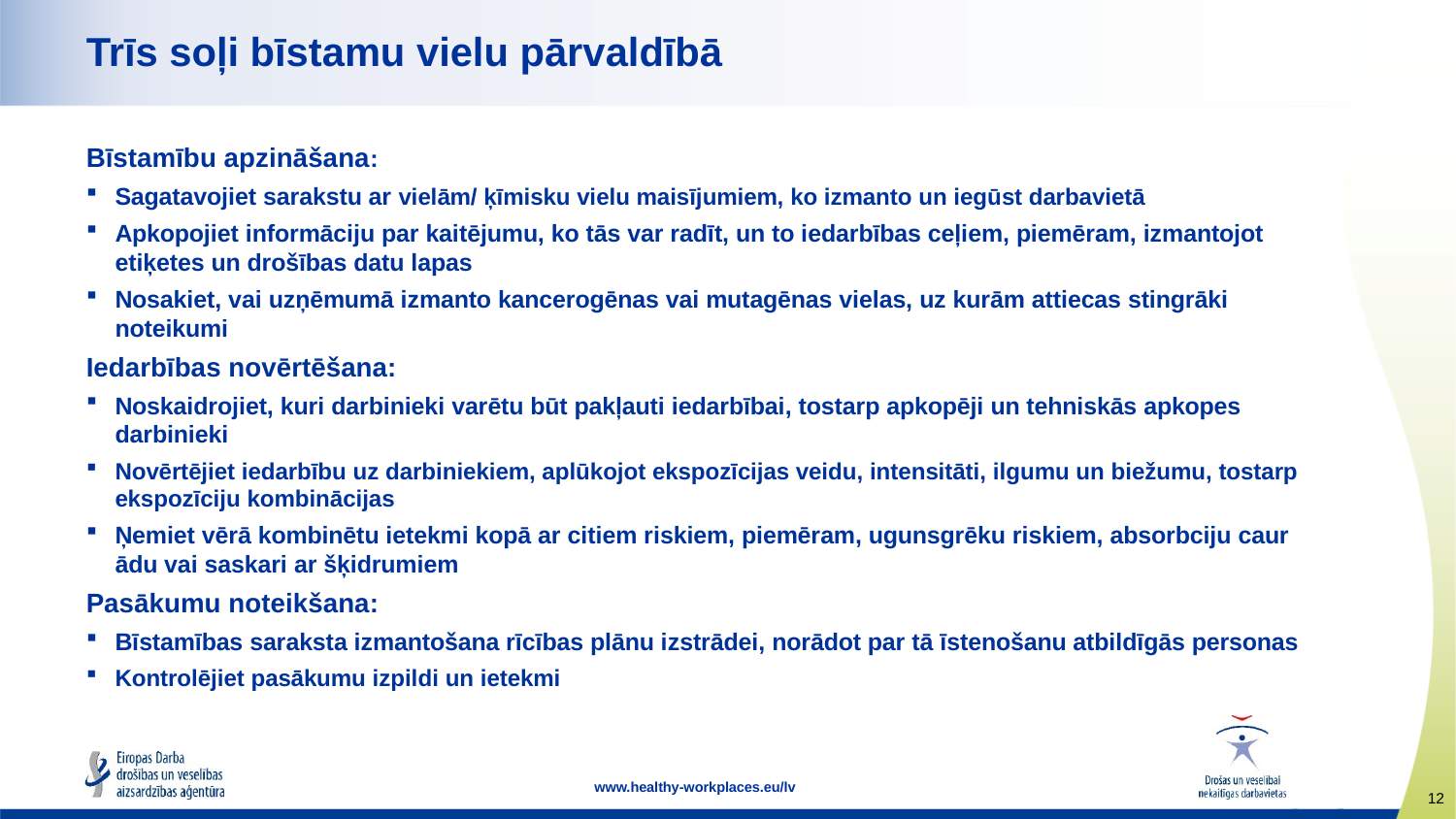

# Trīs soļi bīstamu vielu pārvaldībā
Bīstamību apzināšana:
Sagatavojiet sarakstu ar vielām/ ķīmisku vielu maisījumiem, ko izmanto un iegūst darbavietā
Apkopojiet informāciju par kaitējumu, ko tās var radīt, un to iedarbības ceļiem, piemēram, izmantojot etiķetes un drošības datu lapas
Nosakiet, vai uzņēmumā izmanto kancerogēnas vai mutagēnas vielas, uz kurām attiecas stingrāki noteikumi
Iedarbības novērtēšana:
Noskaidrojiet, kuri darbinieki varētu būt pakļauti iedarbībai, tostarp apkopēji un tehniskās apkopes darbinieki
Novērtējiet iedarbību uz darbiniekiem, aplūkojot ekspozīcijas veidu, intensitāti, ilgumu un biežumu, tostarp ekspozīciju kombinācijas
Ņemiet vērā kombinētu ietekmi kopā ar citiem riskiem, piemēram, ugunsgrēku riskiem, absorbciju caur ādu vai saskari ar šķidrumiem
Pasākumu noteikšana:
Bīstamības saraksta izmantošana rīcības plānu izstrādei, norādot par tā īstenošanu atbildīgās personas
Kontrolējiet pasākumu izpildi un ietekmi